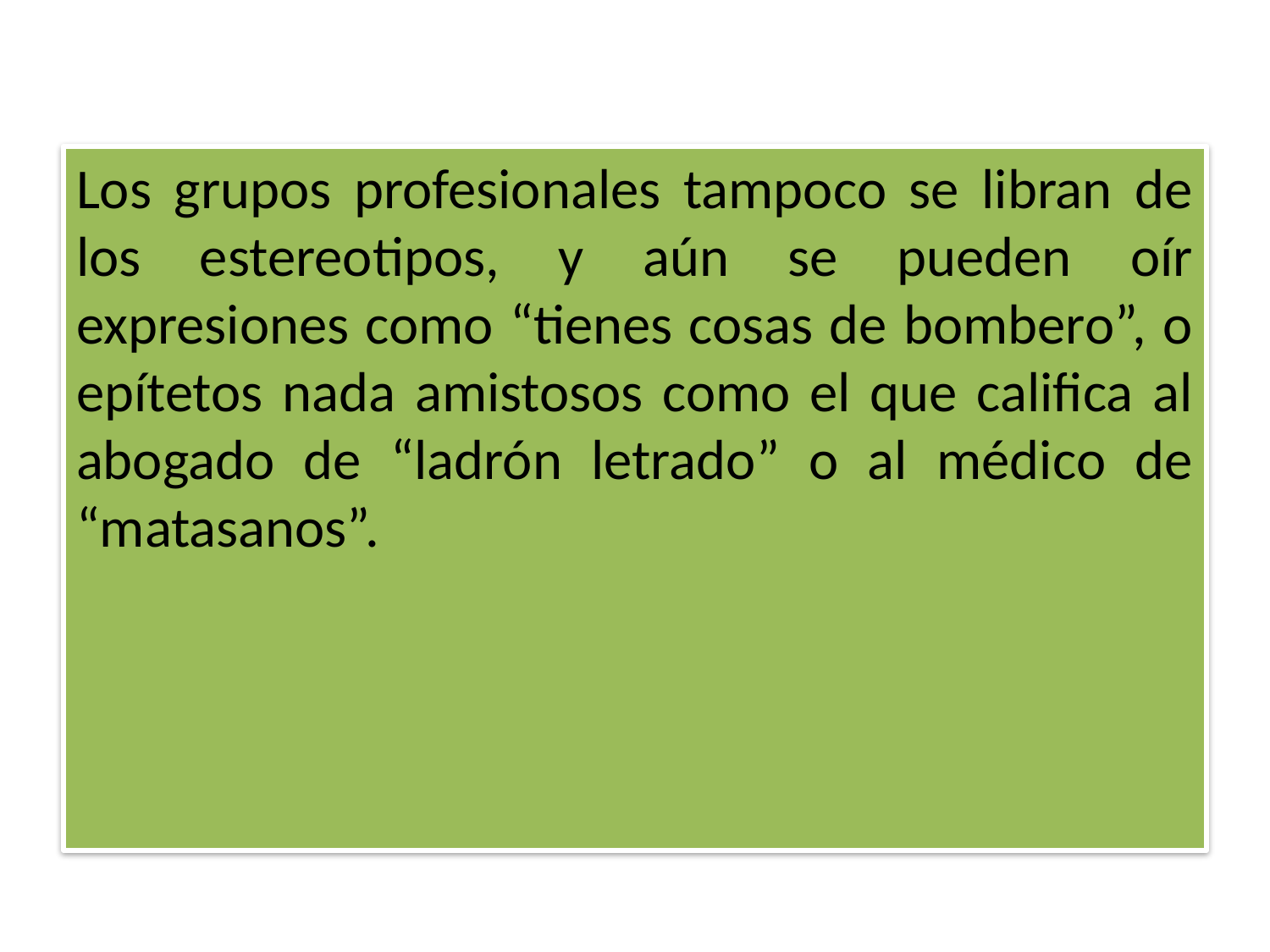

Los grupos profesionales tampoco se libran de los estereotipos, y aún se pueden oír expresiones como “tienes cosas de bombero”, o epítetos nada amistosos como el que califica al abogado de “ladrón letrado” o al médico de “matasanos”.